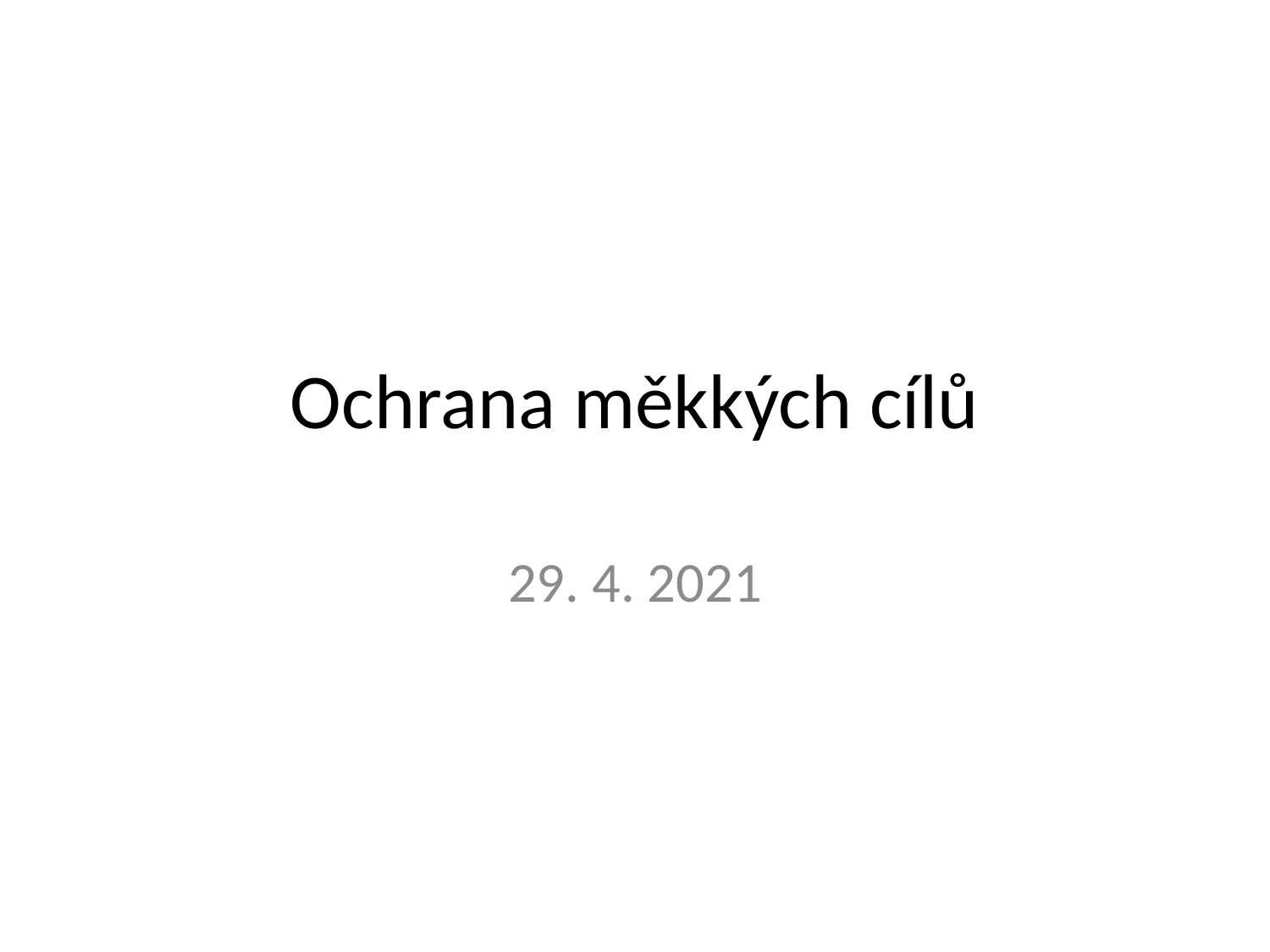

# Ochrana měkkých cílů
29. 4. 2021